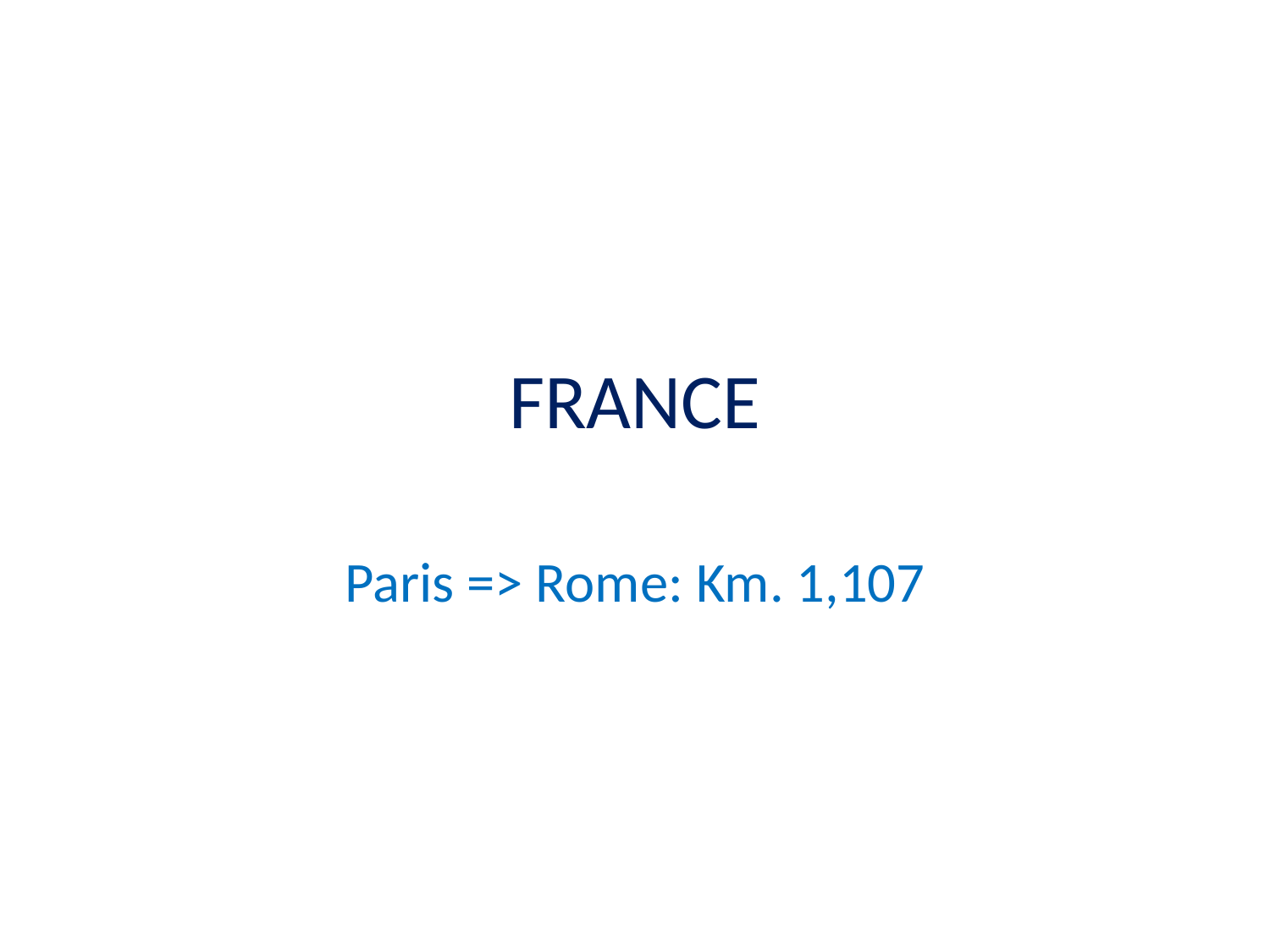

# FRANCE
Paris => Rome: Km. 1,107